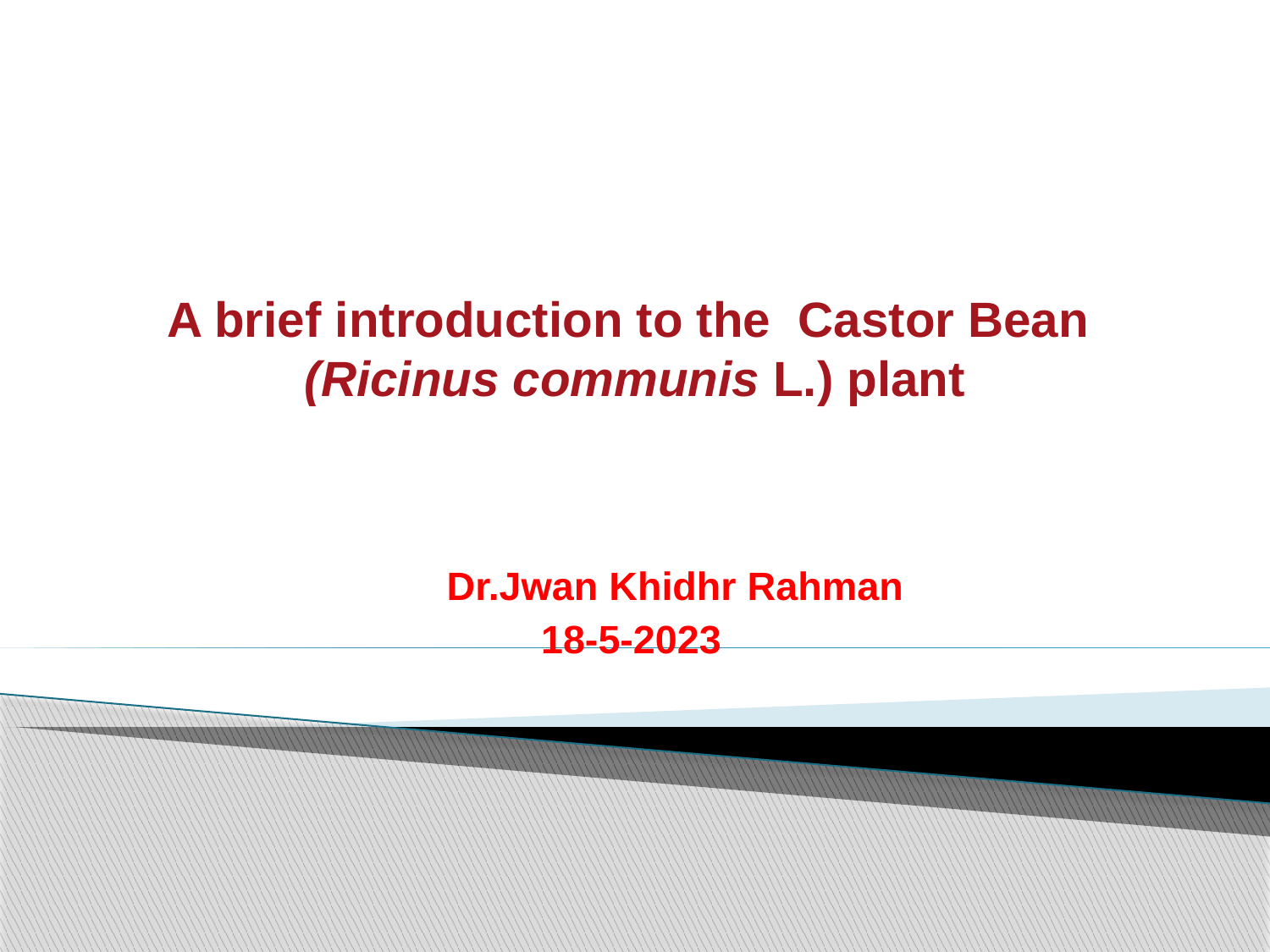

# A brief introduction to the  Castor Bean (Ricinus communis L.) plant

        Dr.Jwan Khidhr Rahman
18-5-2023